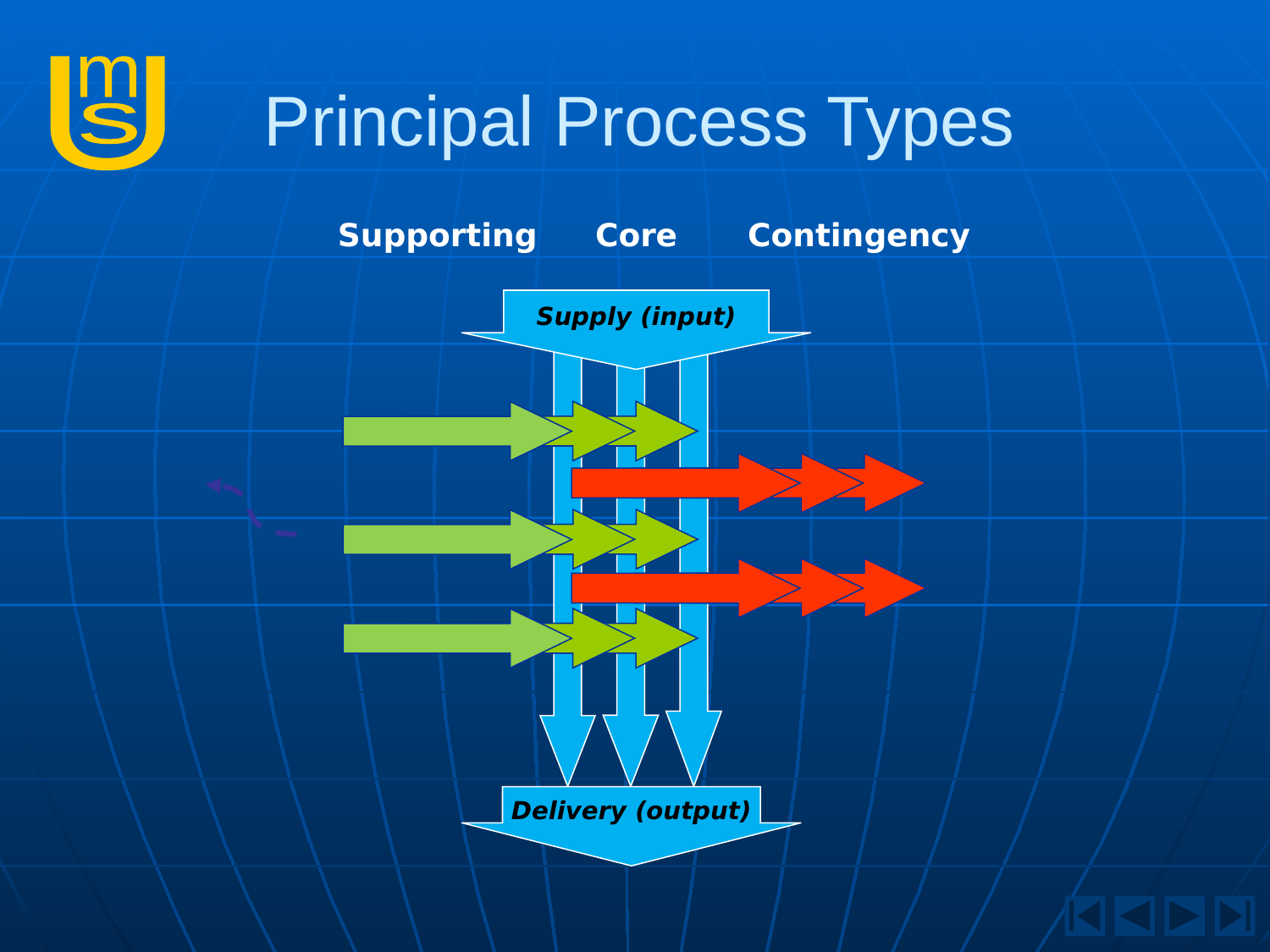

# Principal Process Types
Supporting
Core
Contingency
Supply (input)

Delivery (output)